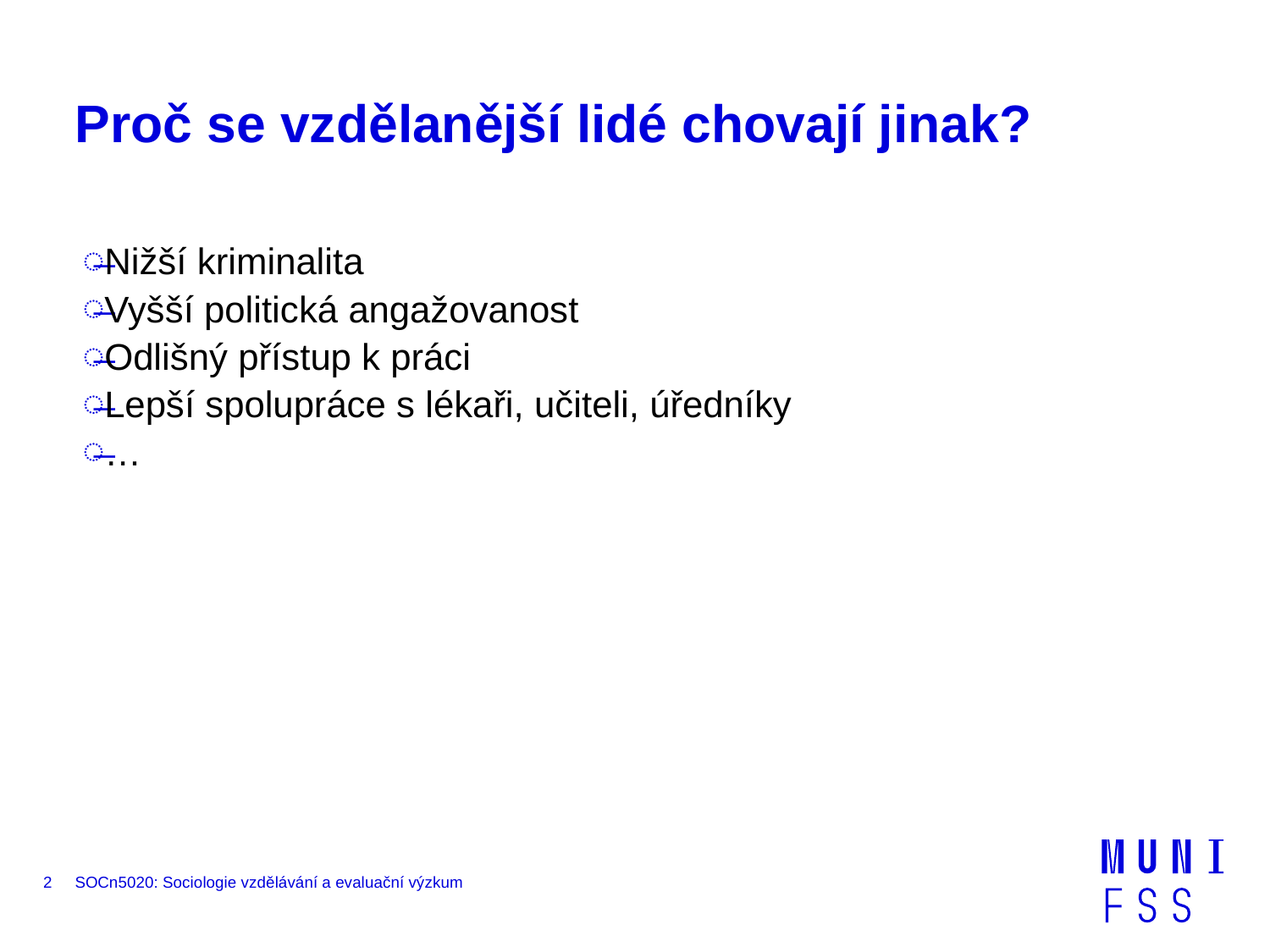

# Proč se vzdělanější lidé chovají jinak?
Nižší kriminalita
Vyšší politická angažovanost
Odlišný přístup k práci
Lepší spolupráce s lékaři, učiteli, úředníky
…

2
SOCn5020: Sociologie vzdělávání a evaluační výzkum